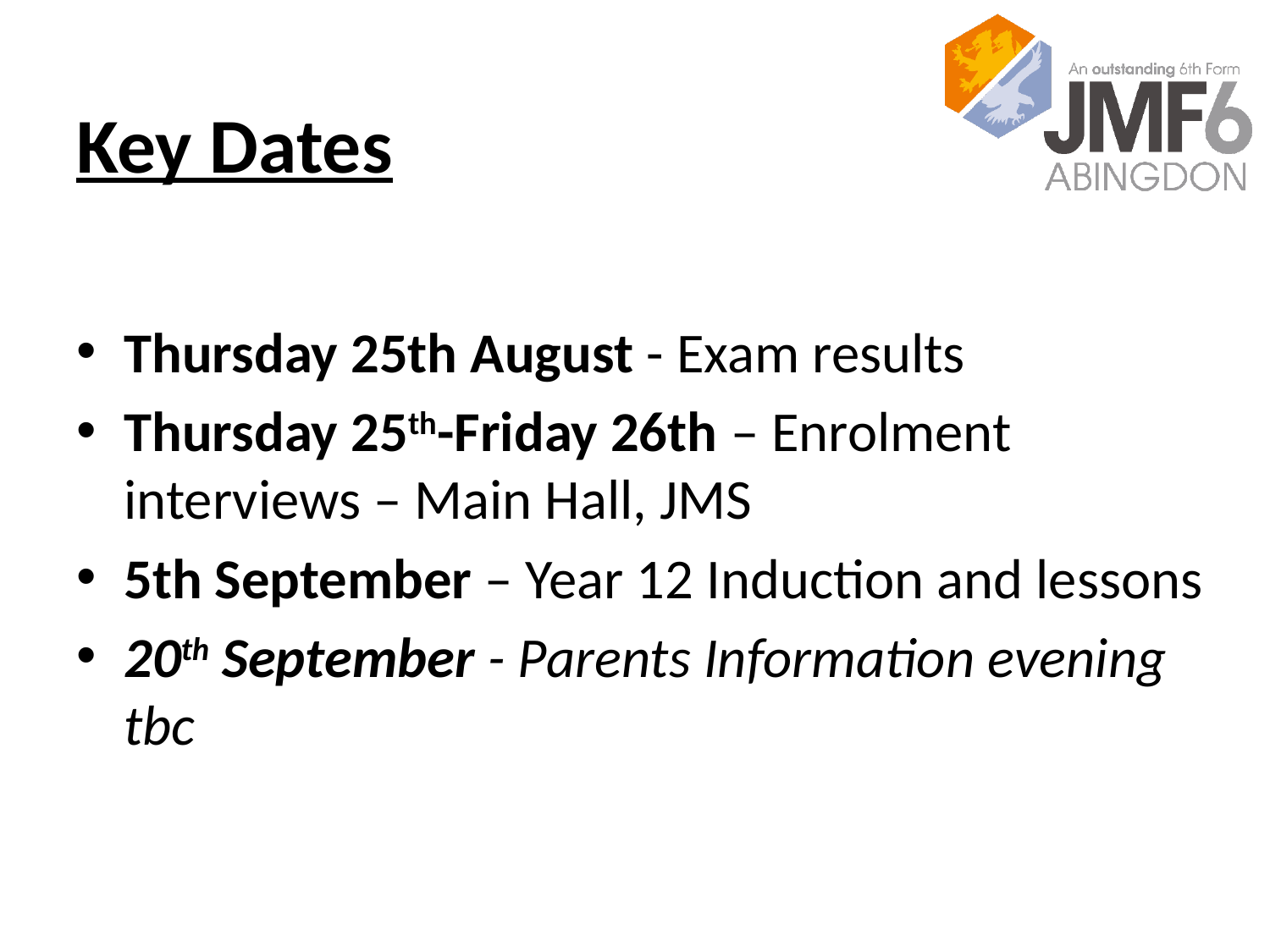

# Key Dates

Thursday 25th August - Exam results
Thursday 25th-Friday 26th – Enrolment interviews – Main Hall, JMS
5th September – Year 12 Induction and lessons
20th September - Parents Information evening tbc